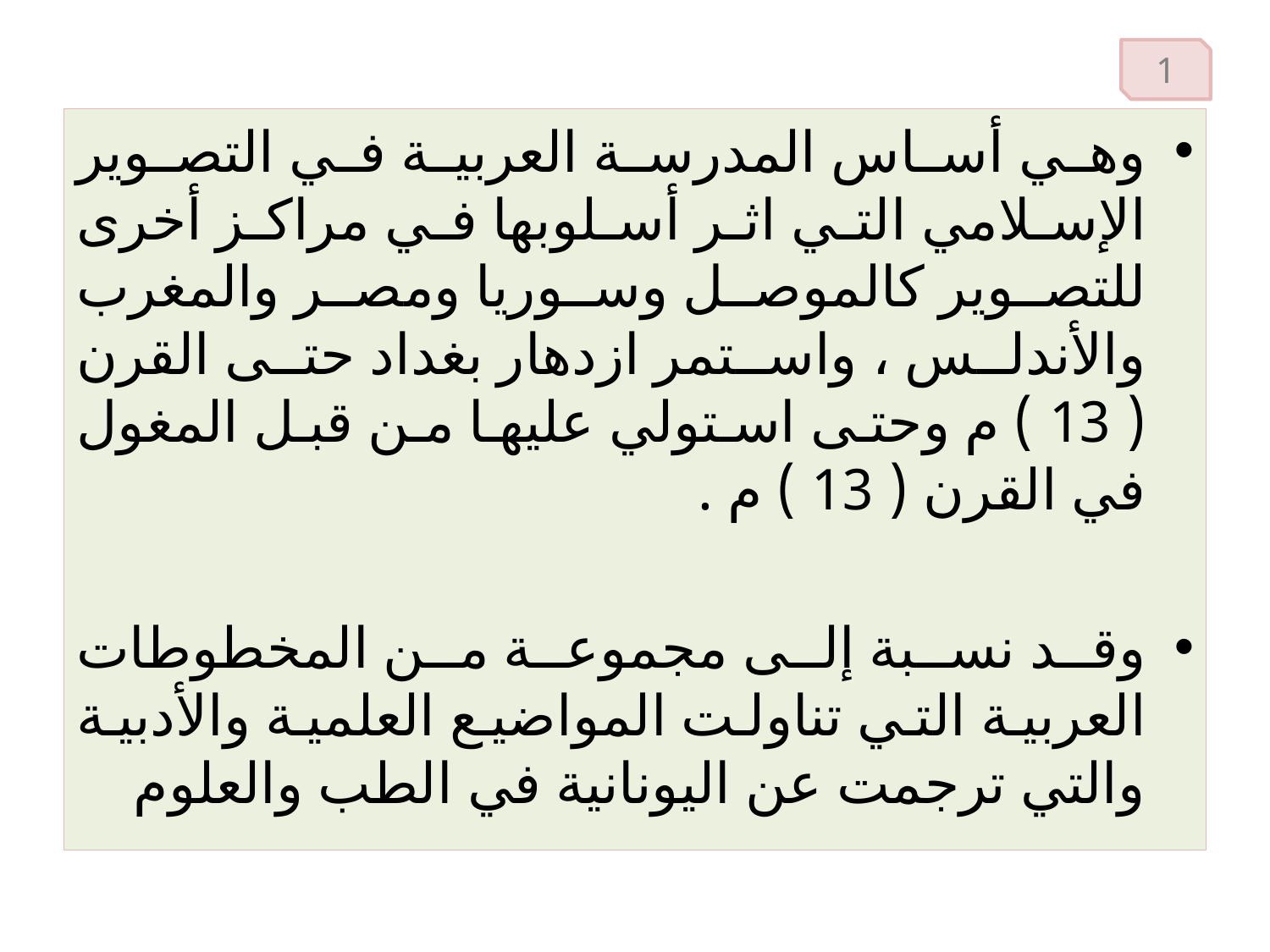

1
وهي أساس المدرسة العربية في التصوير الإسلامي التي اثر أسلوبها في مراكز أخرى للتصوير كالموصل وسوريا ومصر والمغرب والأندلس ، واستمر ازدهار بغداد حتى القرن ( 13 ) م وحتى استولي عليها من قبل المغول في القرن ( 13 ) م .

وقد نسبة إلى مجموعة من المخطوطات العربية التي تناولت المواضيع العلمية والأدبية والتي ترجمت عن اليونانية في الطب والعلوم